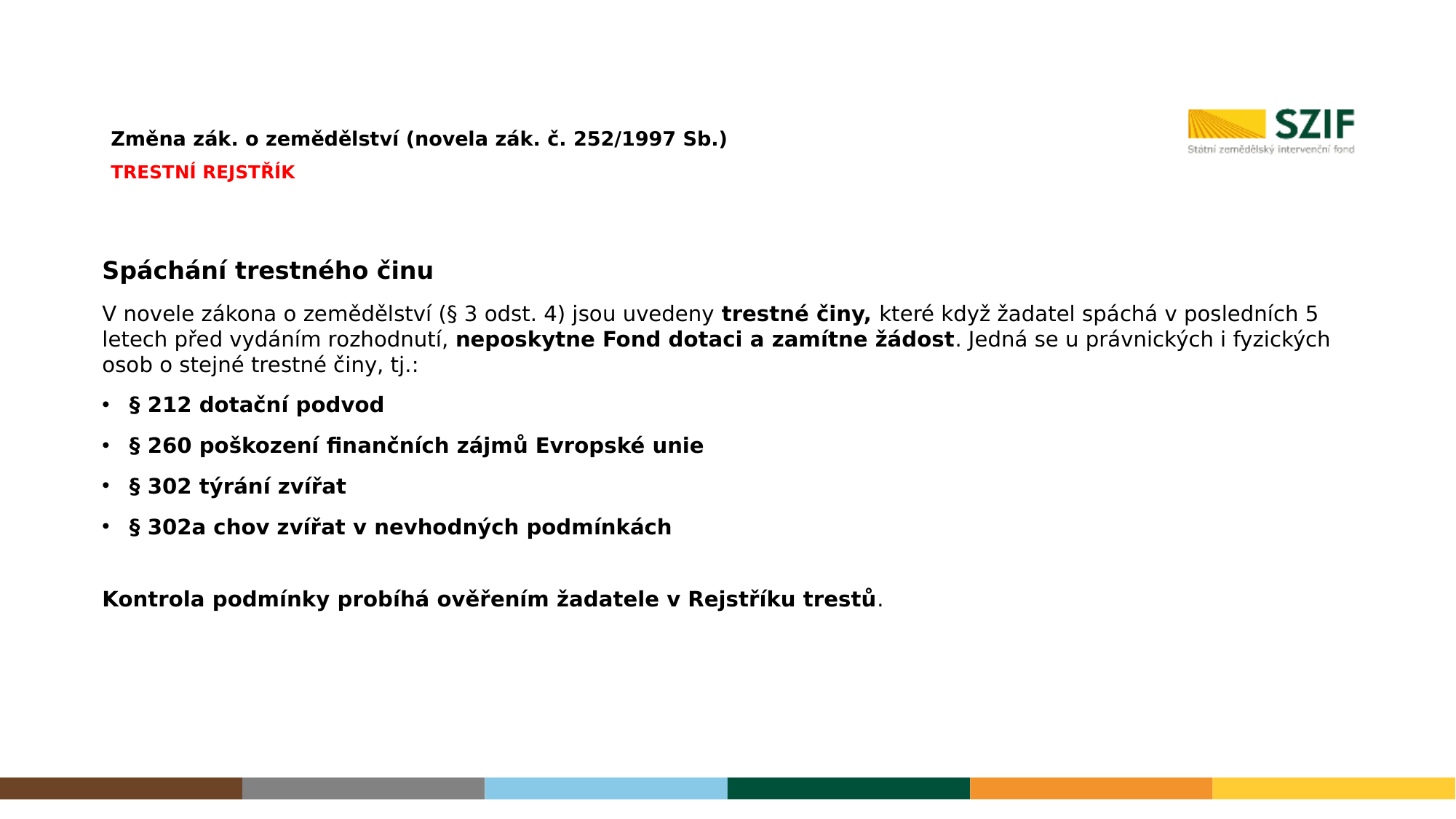

# Změna zák. o zemědělství (novela zák. č. 252/1997 Sb.) TRESTNÍ REJSTŘÍK
Spáchání trestného činu
V novele zákona o zemědělství (§ 3 odst. 4) jsou uvedeny trestné činy, které když žadatel spáchá v posledních 5 letech před vydáním rozhodnutí, neposkytne Fond dotaci a zamítne žádost. Jedná se u právnických i fyzických osob o stejné trestné činy, tj.:
§ 212 dotační podvod
§ 260 poškození finančních zájmů Evropské unie
§ 302 týrání zvířat
§ 302a chov zvířat v nevhodných podmínkách

Kontrola podmínky probíhá ověřením žadatele v Rejstříku trestů.